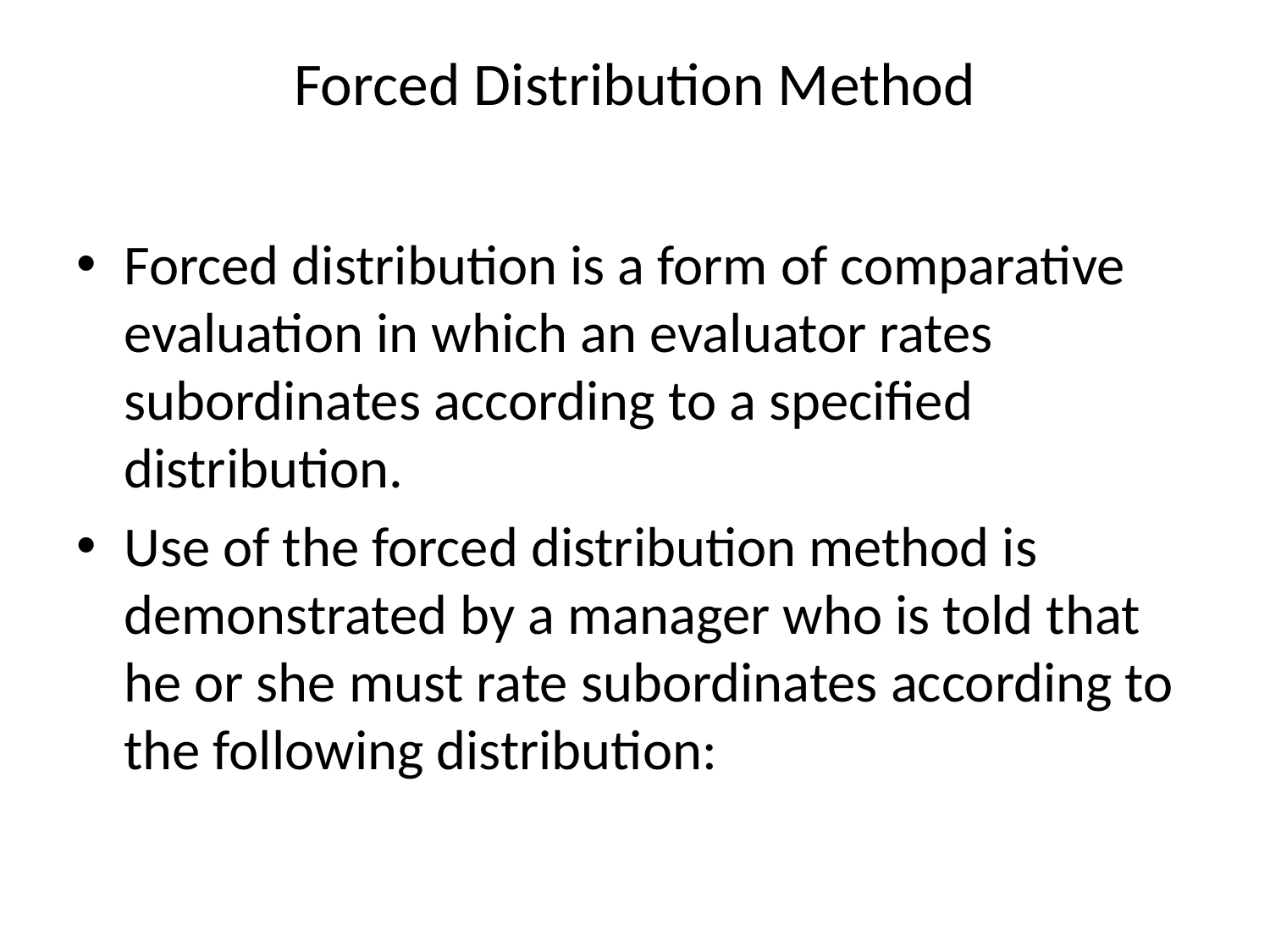

# Forced Distribution Method
Forced distribution is a form of comparative evaluation in which an evaluator rates subordinates according to a specified distribution.
Use of the forced distribution method is demonstrated by a manager who is told that he or she must rate subordinates according to the following distribution: